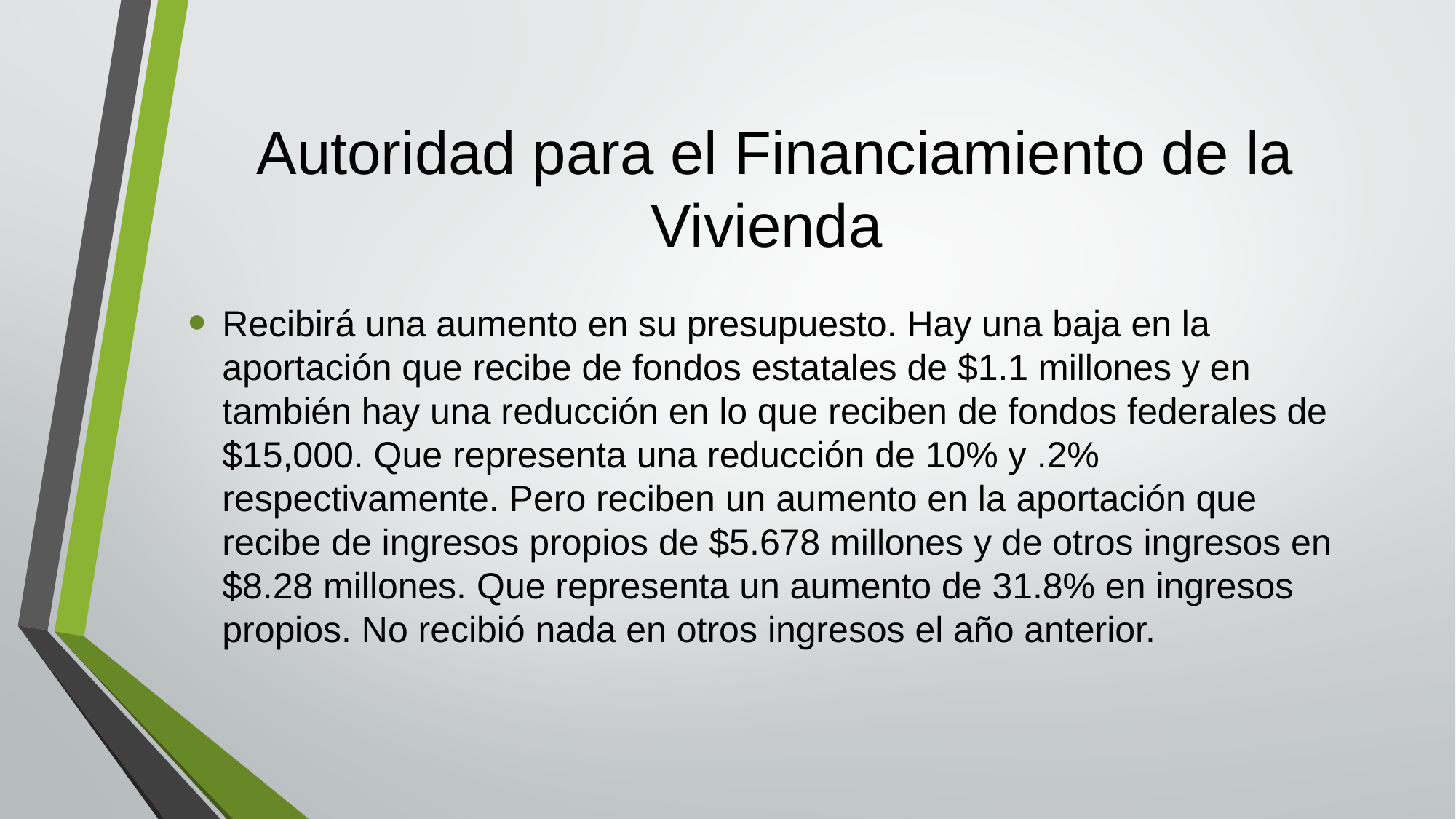

# Autoridad para el Financiamiento de la Vivienda
Recibirá una aumento en su presupuesto. Hay una baja en la aportación que recibe de fondos estatales de $1.1 millones y en también hay una reducción en lo que reciben de fondos federales de $15,000. Que representa una reducción de 10% y .2% respectivamente. Pero reciben un aumento en la aportación que recibe de ingresos propios de $5.678 millones y de otros ingresos en $8.28 millones. Que representa un aumento de 31.8% en ingresos propios. No recibió nada en otros ingresos el año anterior.